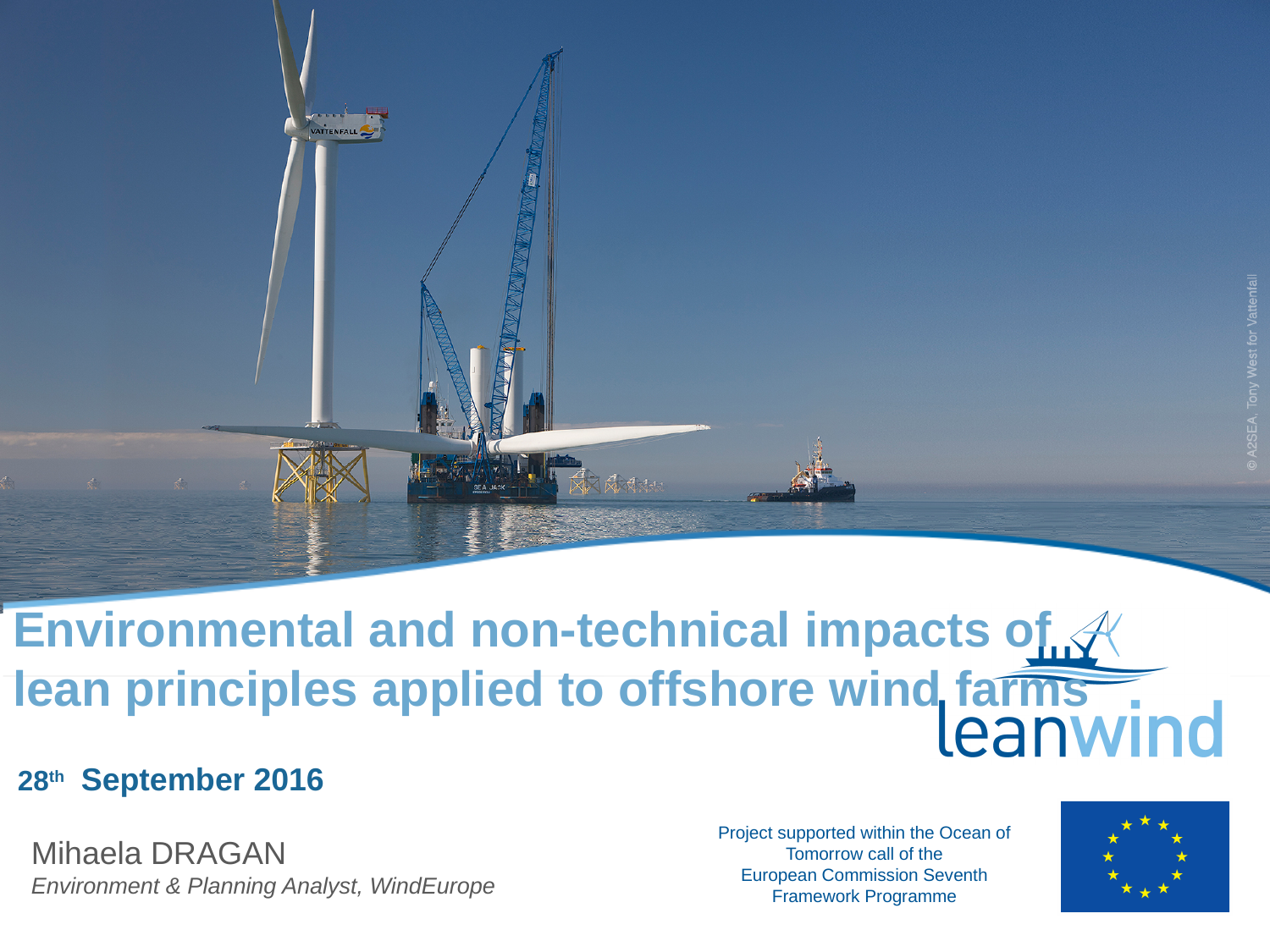

Environmental and non-technical impacts of lean principles applied to offshore wind farms
28th  September 2016
Mihaela DRAGAN
Environment & Planning Analyst, WindEurope